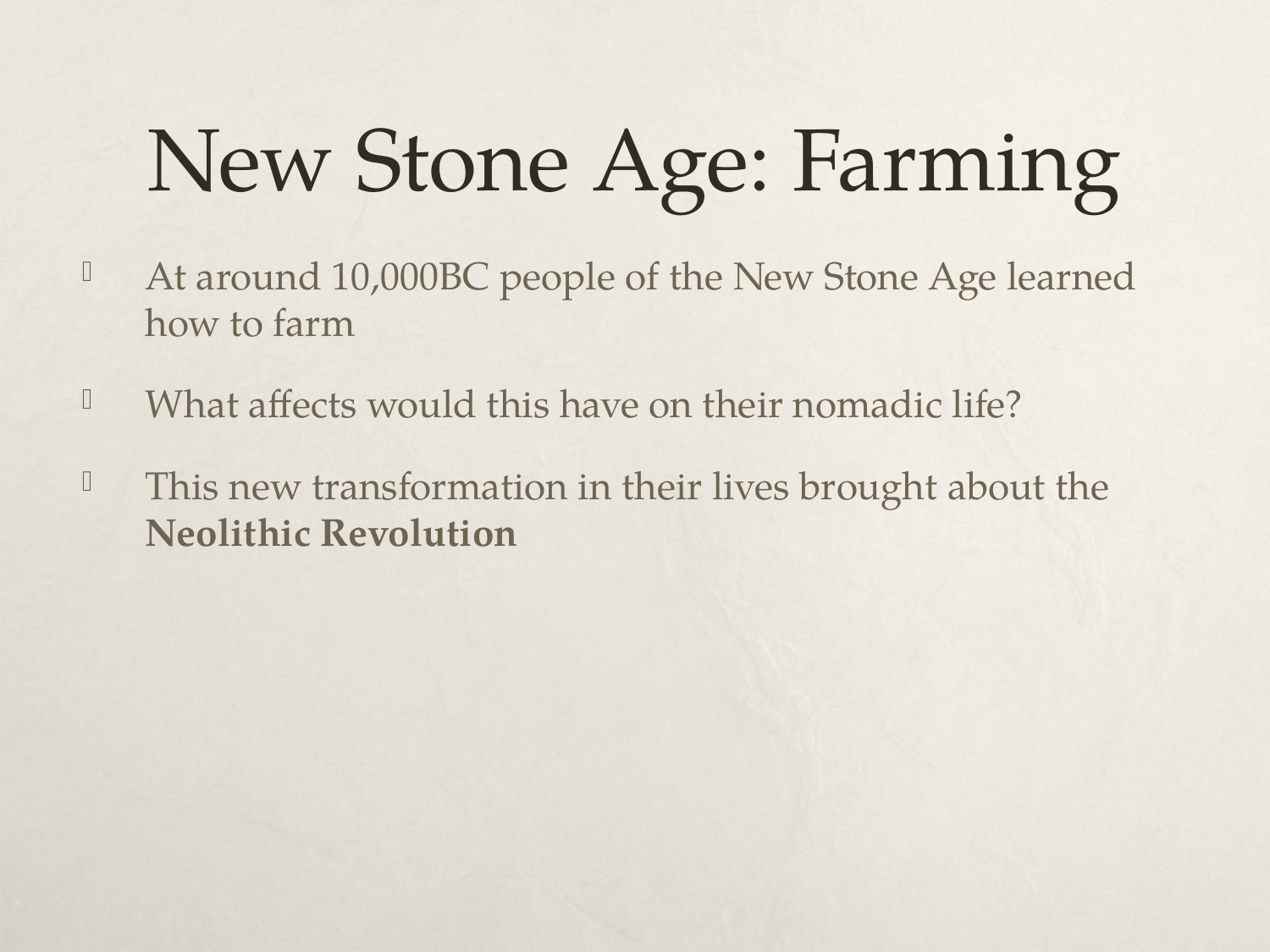

# New Stone Age: Farming
At around 10,000BC people of the New Stone Age learned how to farm
What affects would this have on their nomadic life?
This new transformation in their lives brought about the Neolithic Revolution